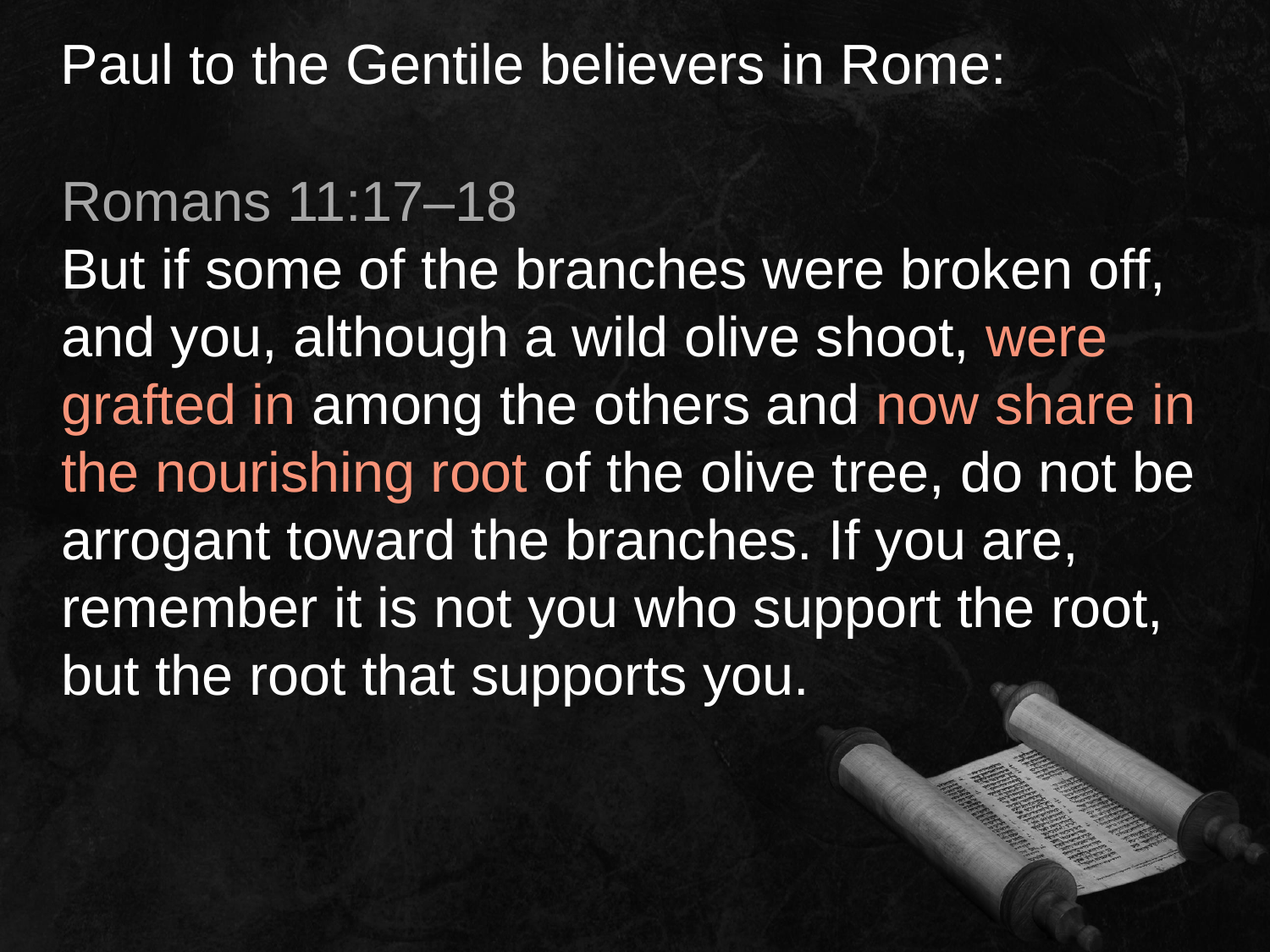

Paul to the Gentile believers in Rome:
Romans 11:17–18
But if some of the branches were broken off, and you, although a wild olive shoot, were grafted in among the others and now share in the nourishing root of the olive tree, do not be arrogant toward the branches. If you are, remember it is not you who support the root, but the root that supports you.